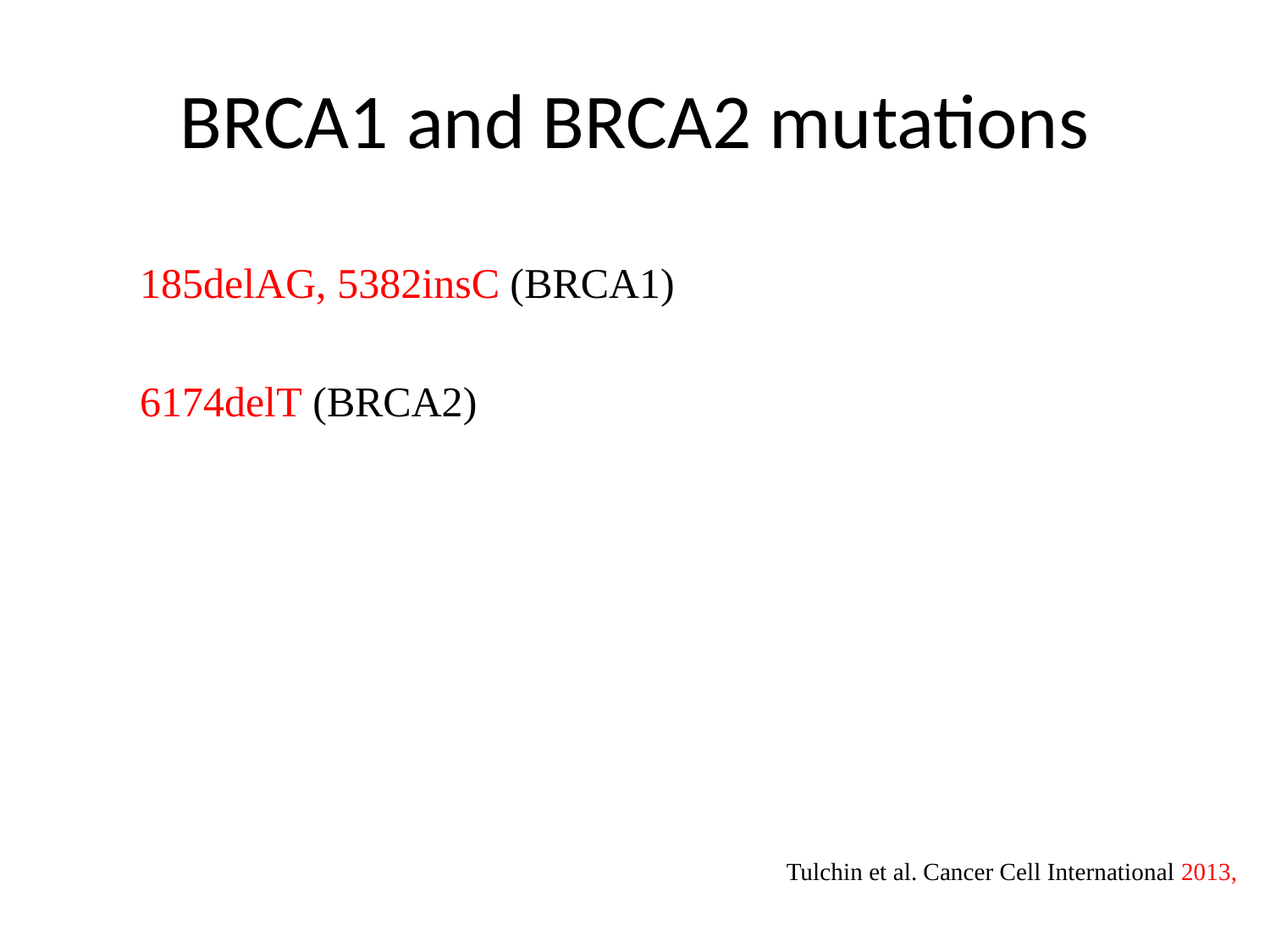

# BRCA1 and BRCA2 mutations

      185delAG, 5382insC (BRCA1)

      6174delT (BRCA2)

Tulchin et al. Cancer Cell International 2013,